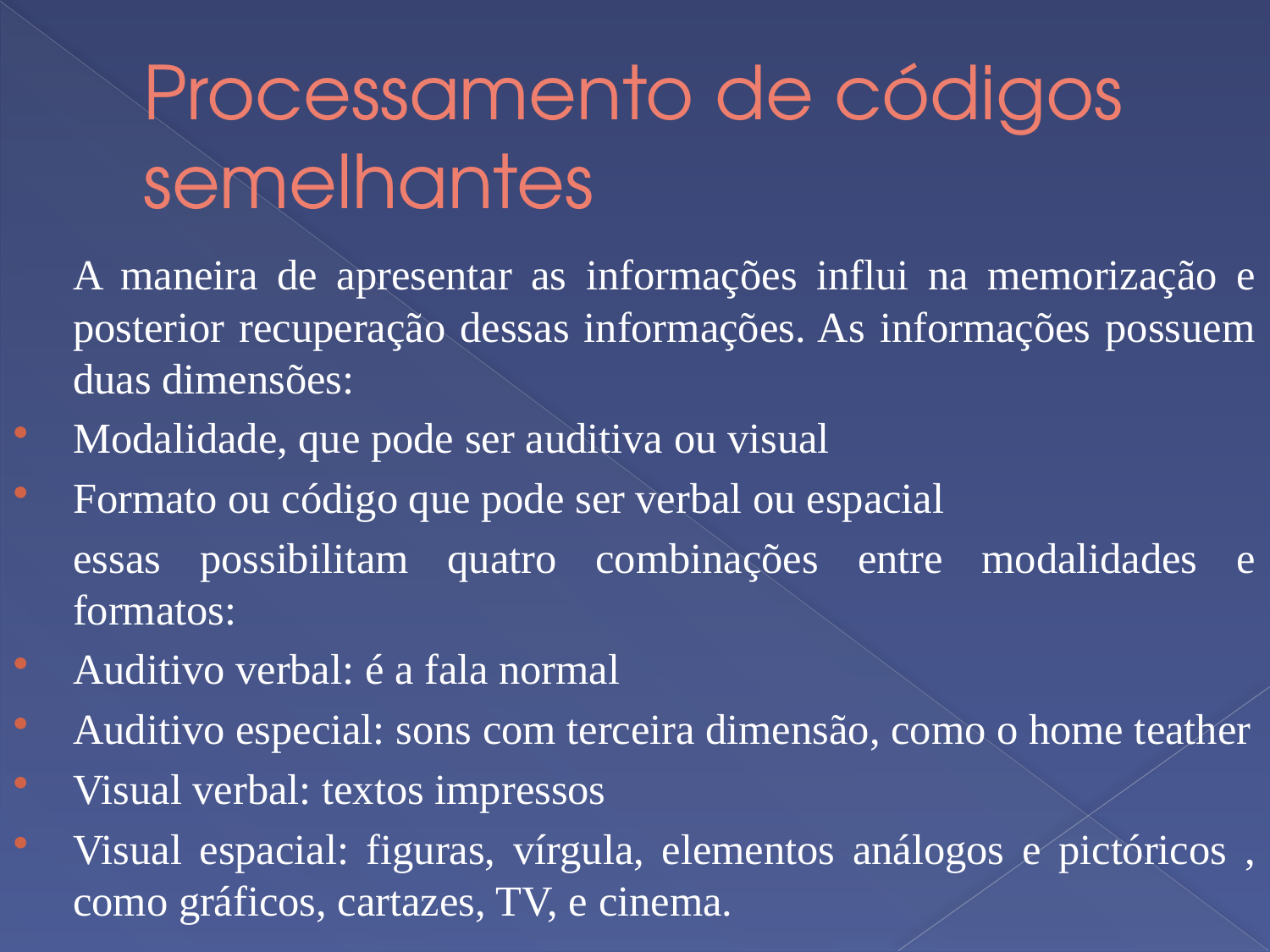

# Processamento de códigos semelhantes
	A maneira de apresentar as informações influi na memorização e posterior recuperação dessas informações. As informações possuem duas dimensões:
Modalidade, que pode ser auditiva ou visual
Formato ou código que pode ser verbal ou espacial
	essas possibilitam quatro combinações entre modalidades e formatos:
Auditivo verbal: é a fala normal
Auditivo especial: sons com terceira dimensão, como o home teather
Visual verbal: textos impressos
Visual espacial: figuras, vírgula, elementos análogos e pictóricos , como gráficos, cartazes, TV, e cinema.